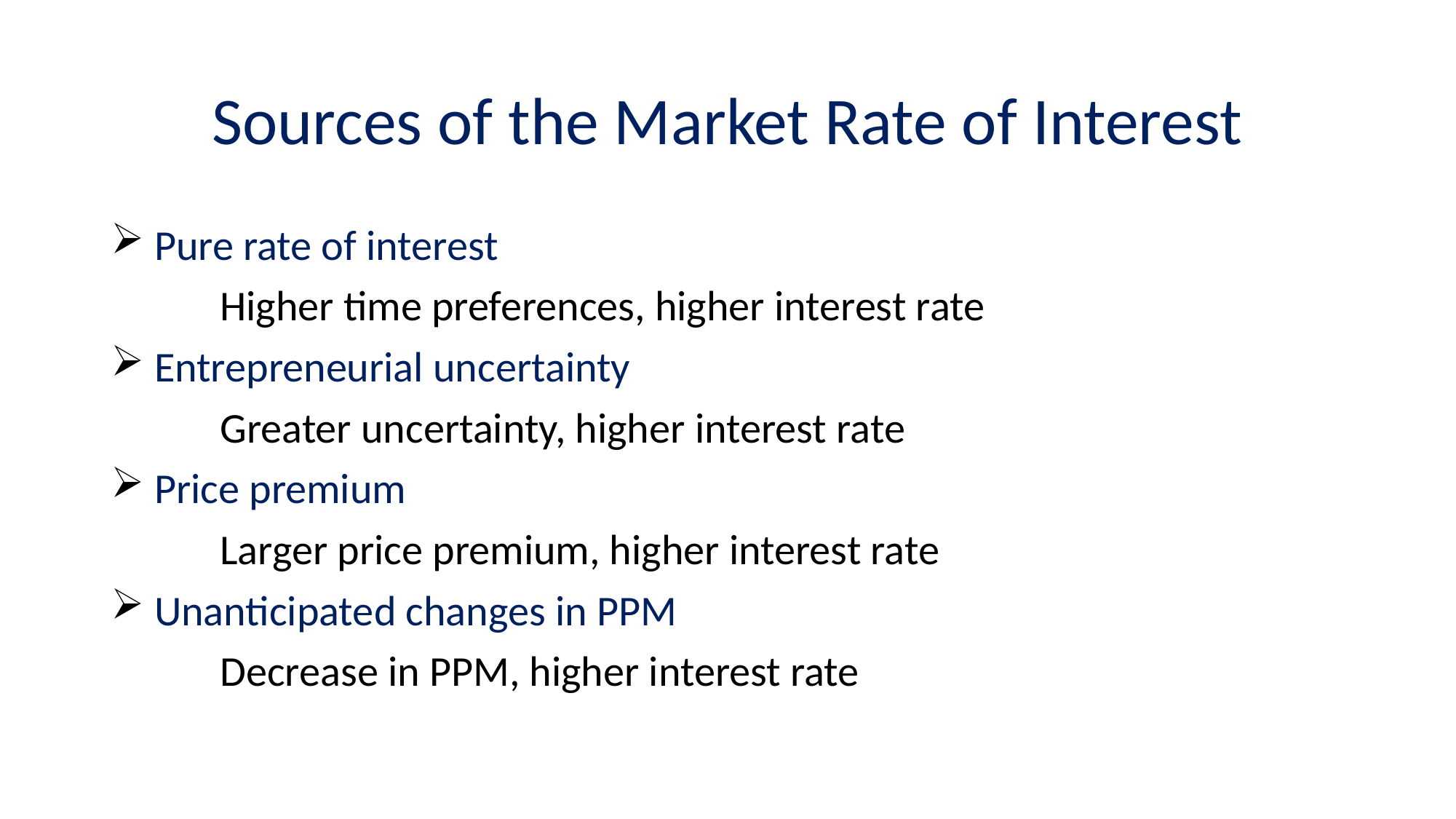

# Sources of the Market Rate of Interest
 Pure rate of interest
	Higher time preferences, higher interest rate
 Entrepreneurial uncertainty
	Greater uncertainty, higher interest rate
 Price premium
	Larger price premium, higher interest rate
 Unanticipated changes in PPM
	Decrease in PPM, higher interest rate